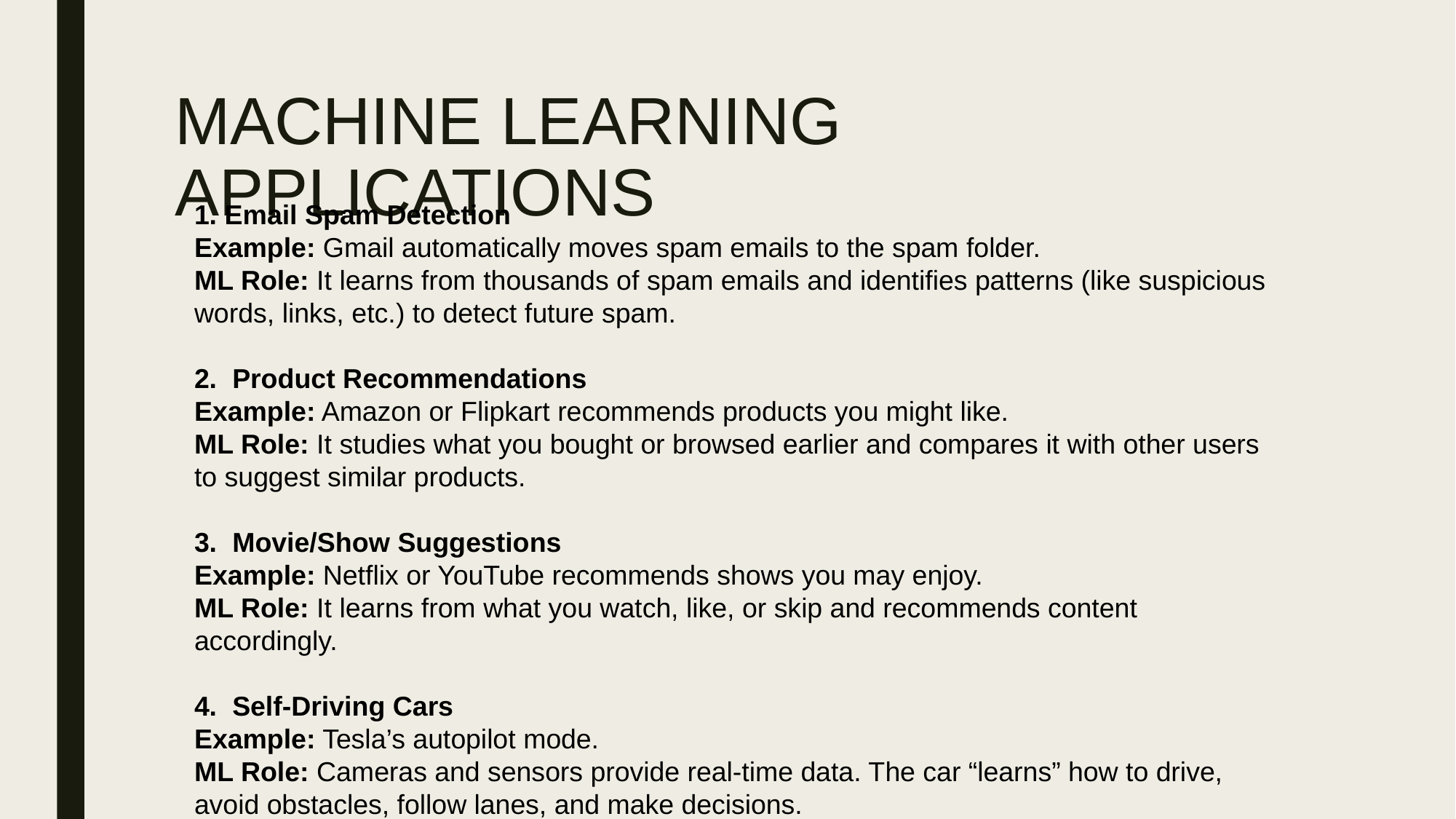

# MACHINE LEARNING APPLICATIONS
1. Email Spam Detection
Example: Gmail automatically moves spam emails to the spam folder.
ML Role: It learns from thousands of spam emails and identifies patterns (like suspicious words, links, etc.) to detect future spam.

2.  Product Recommendations
Example: Amazon or Flipkart recommends products you might like.
ML Role: It studies what you bought or browsed earlier and compares it with other users to suggest similar products.

3.  Movie/Show Suggestions
Example: Netflix or YouTube recommends shows you may enjoy.
ML Role: It learns from what you watch, like, or skip and recommends content accordingly.

4.  Self-Driving Cars
Example: Tesla’s autopilot mode.
ML Role: Cameras and sensors provide real-time data. The car “learns” how to drive, avoid obstacles, follow lanes, and make decisions.